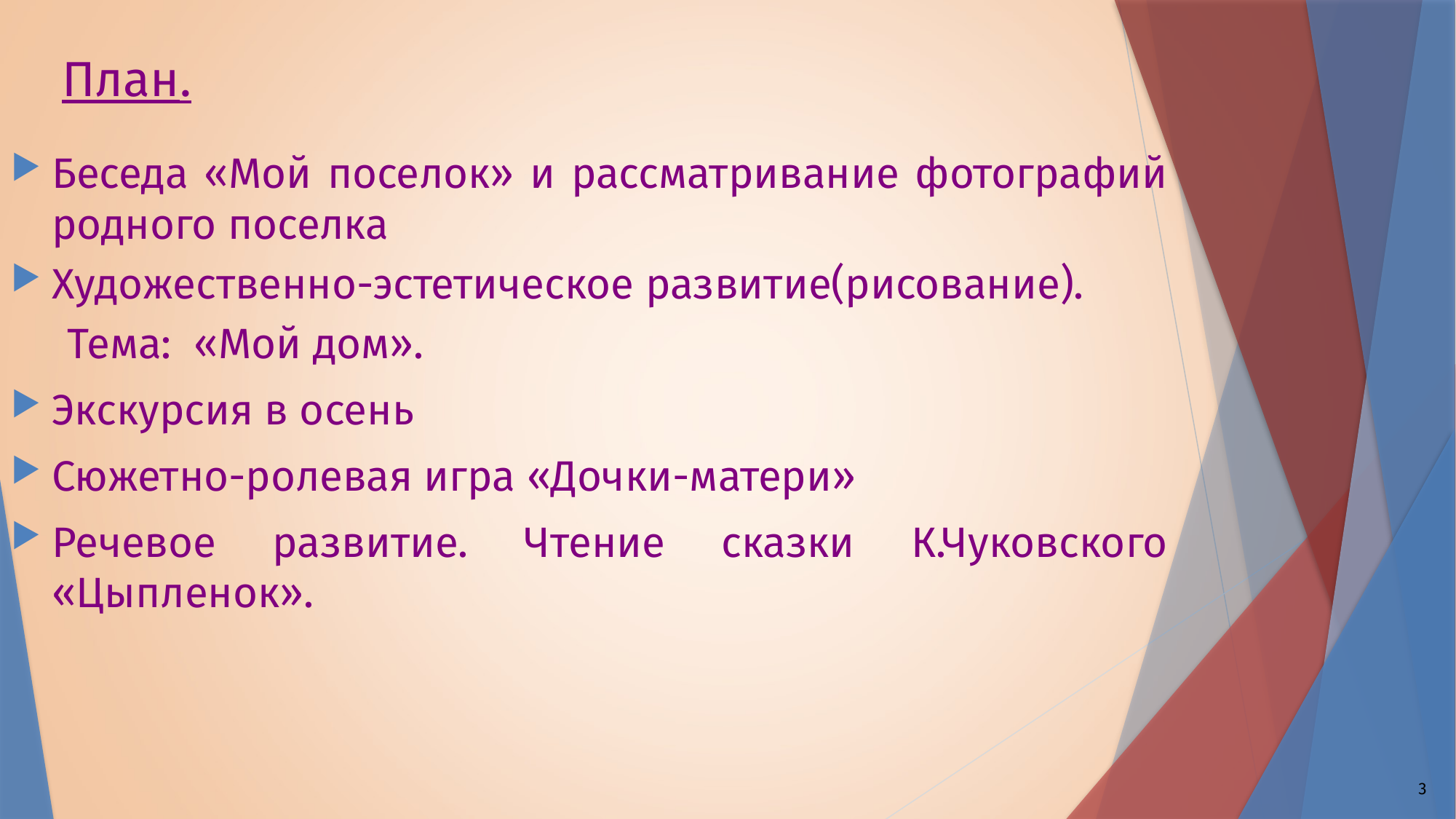

План.
Беседа «Мой поселок» и рассматривание фотографий родного поселка
Художественно-эстетическое развитие(рисование).
     Тема:  «Мой дом».
Экскурсия в осень
Сюжетно-ролевая игра «Дочки-матери»
Речевое развитие. Чтение сказки К.Чуковского «Цыпленок».

3